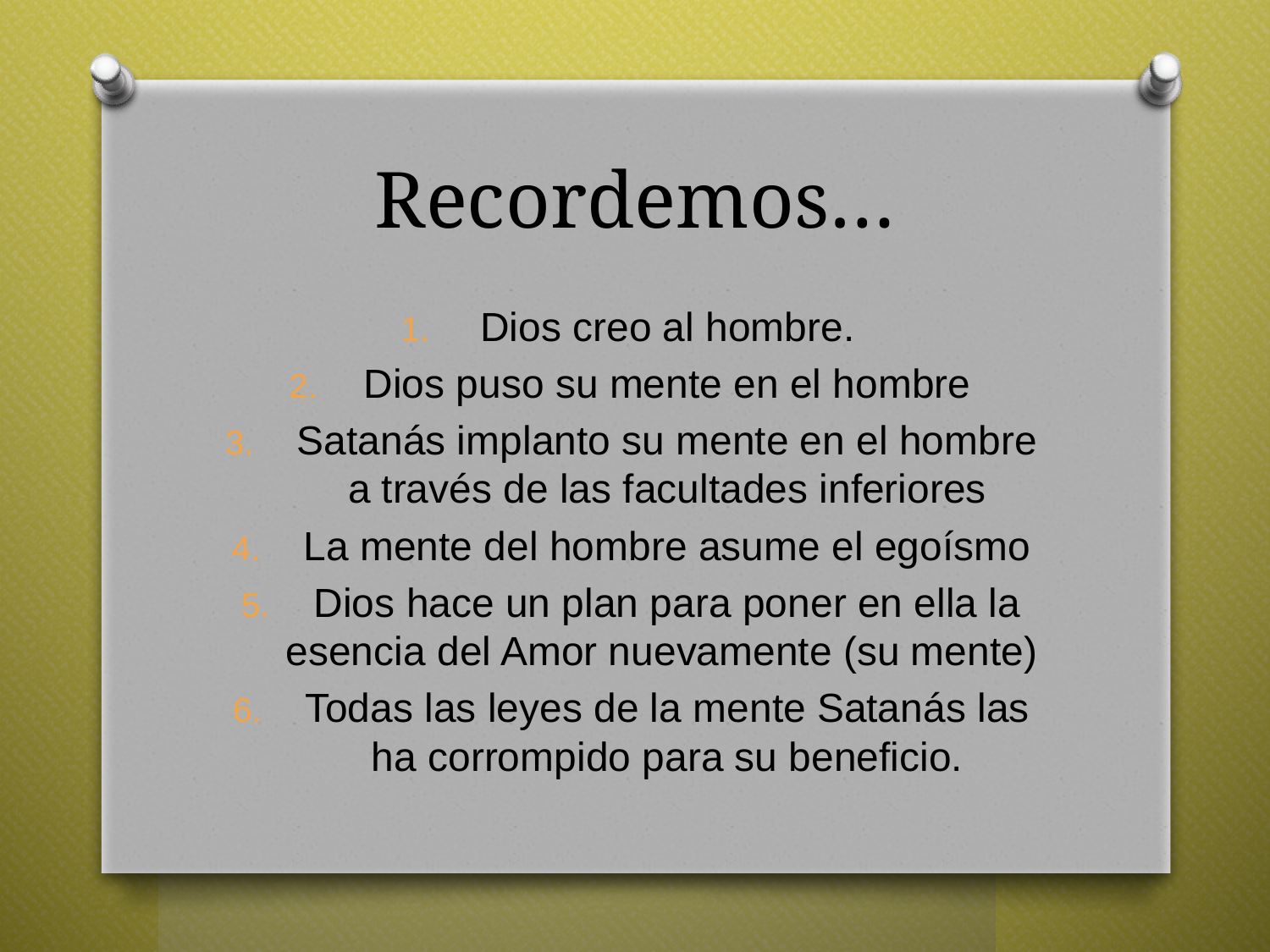

# Recordemos…
Dios creo al hombre.
Dios puso su mente en el hombre
Satanás implanto su mente en el hombre a través de las facultades inferiores
La mente del hombre asume el egoísmo
Dios hace un plan para poner en ella la esencia del Amor nuevamente (su mente)
Todas las leyes de la mente Satanás las ha corrompido para su beneficio.